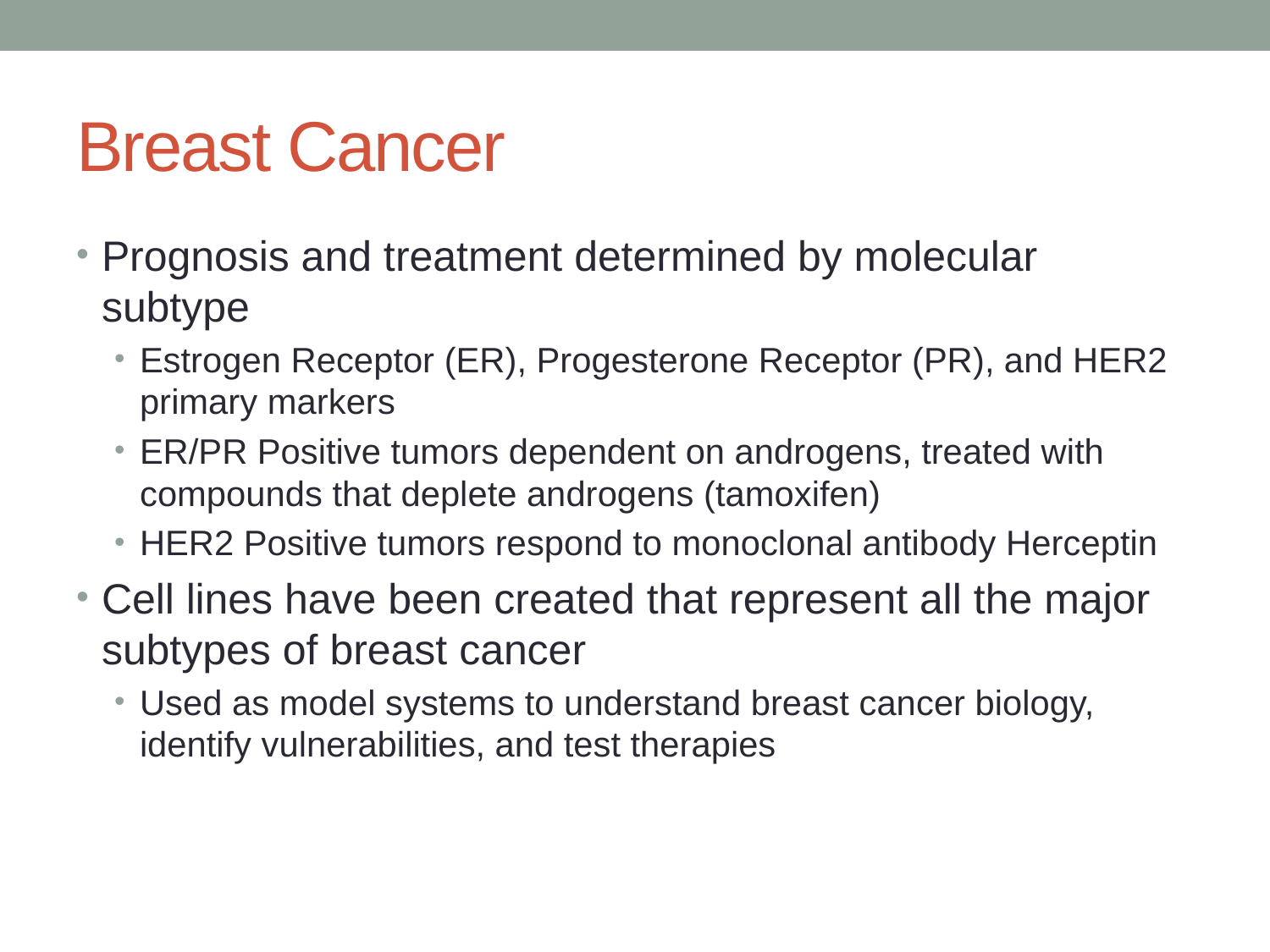

# Breast Cancer
Prognosis and treatment determined by molecular subtype
Estrogen Receptor (ER), Progesterone Receptor (PR), and HER2 primary markers
ER/PR Positive tumors dependent on androgens, treated with compounds that deplete androgens (tamoxifen)
HER2 Positive tumors respond to monoclonal antibody Herceptin
Cell lines have been created that represent all the major subtypes of breast cancer
Used as model systems to understand breast cancer biology, identify vulnerabilities, and test therapies